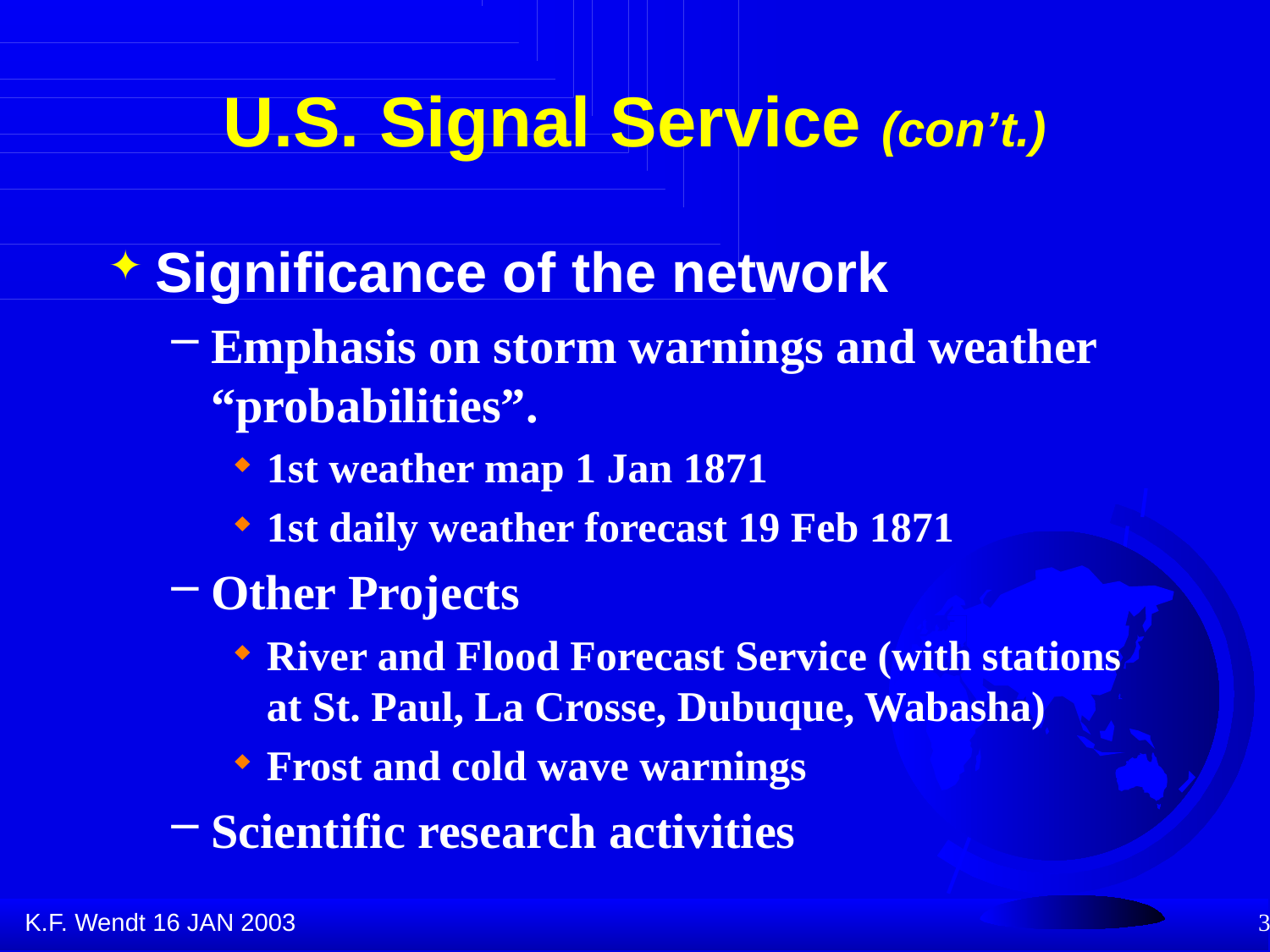

# U.S. Signal Service (con’t.)
Significance of the network
Emphasis on storm warnings and weather “probabilities”.
1st weather map 1 Jan 1871
1st daily weather forecast 19 Feb 1871
Other Projects
River and Flood Forecast Service (with stations at St. Paul, La Crosse, Dubuque, Wabasha)
Frost and cold wave warnings
Scientific research activities